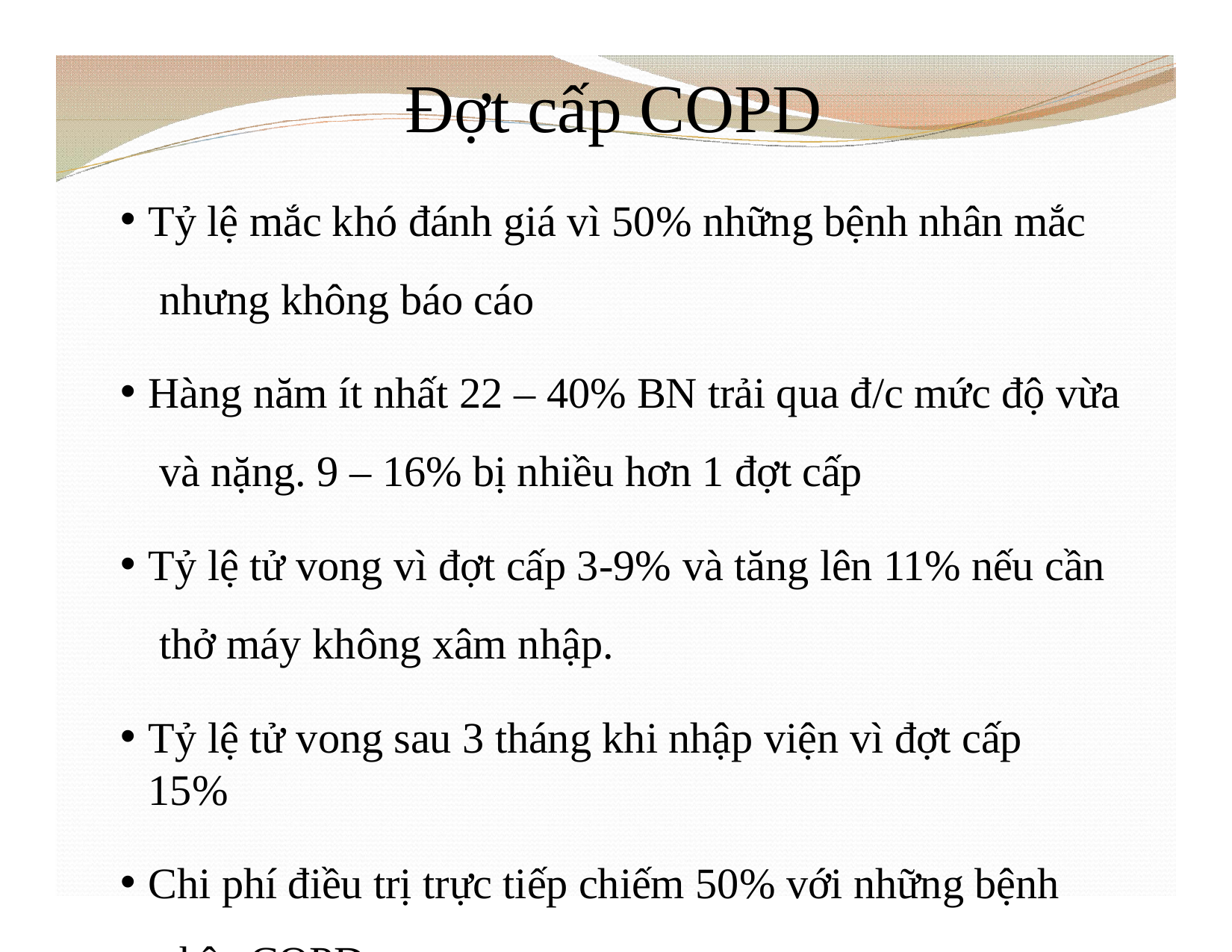

# Đợt cấp COPD
Tỷ lệ mắc khó đánh giá vì 50% những bệnh nhân mắc  nhưng không báo cáo
Hàng năm ít nhất 22 – 40% BN trải qua đ/c mức độ vừa  và nặng. 9 – 16% bị nhiều hơn 1 đợt cấp
Tỷ lệ tử vong vì đợt cấp 3-9% và tăng lên 11% nếu cần  thở máy không xâm nhập.
Tỷ lệ tử vong sau 3 tháng khi nhập viện vì đợt cấp 15%
Chi phí điều trị trực tiếp chiếm 50% với những bệnh  nhân COPD